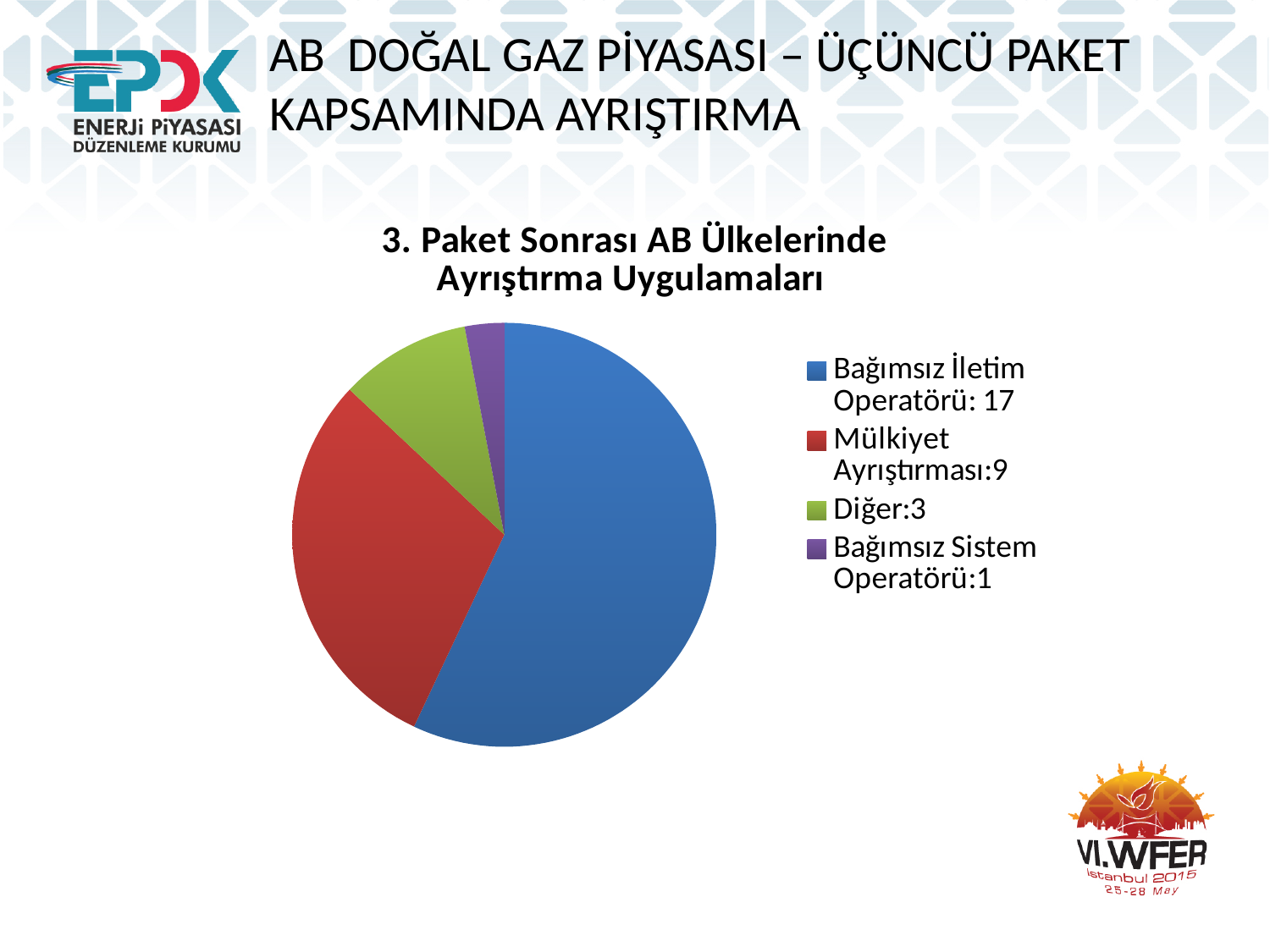

AB  DOĞAL GAZ PİYASASI – ÜÇÜNCÜ PAKET KAPSAMINDA AYRIŞTIRMA

### Chart:

| Category | 3. Paket Sonrası AB Ülkelerinde Ayrıştırma Uygulamaları  |
|---|---|
| Bağımsız İletim Operatörü: 17 | 0.57 |
| Mülkiyet Ayrıştırması:9 | 0.3 |
| Diğer:3 | 0.1 |
| Bağımsız Sistem Operatörü:1 | 0.03 |